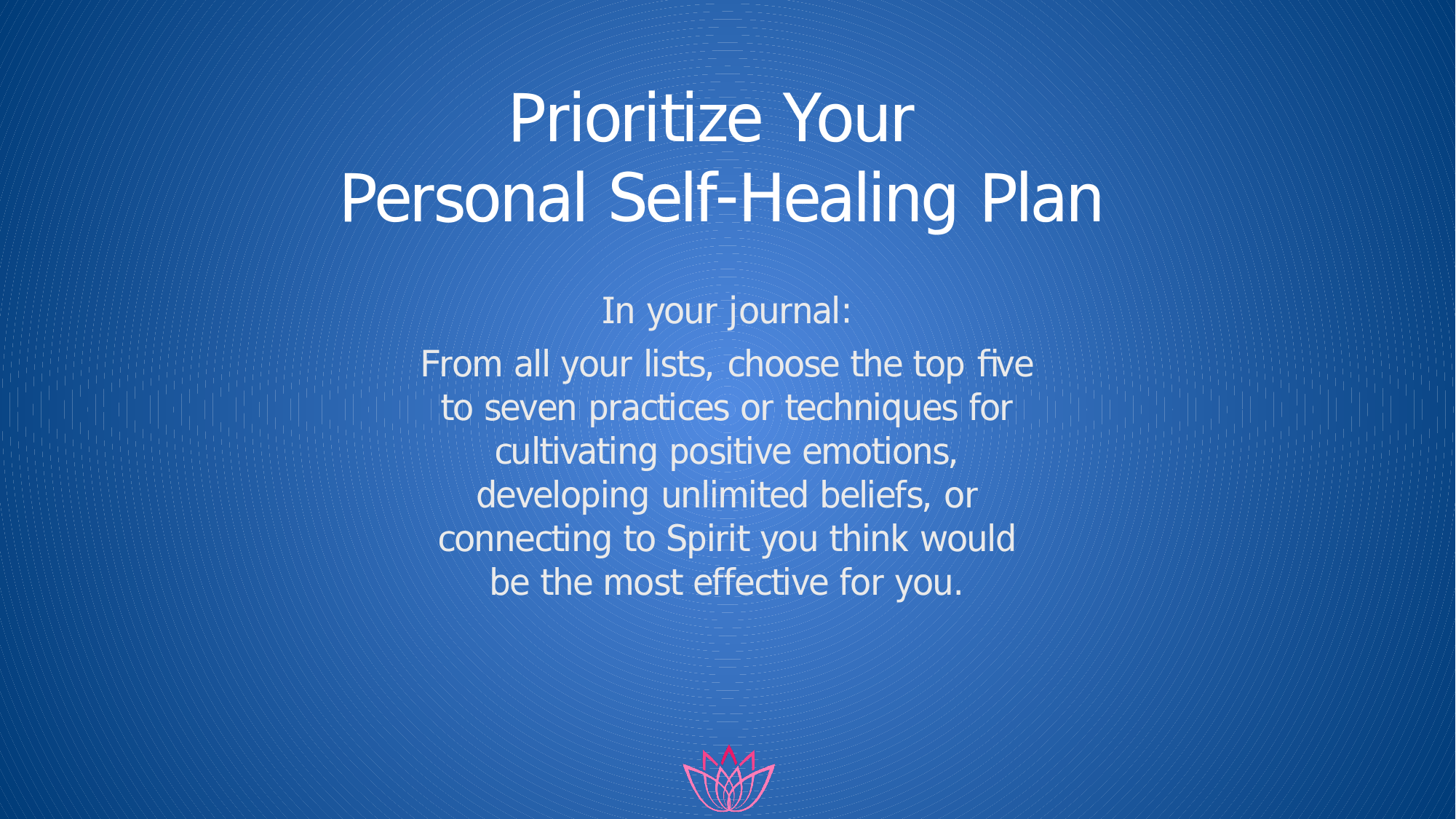

# Prioritize Your Personal Self-Healing Plan
In your journal:
From all your lists, choose the top five to seven practices or techniques for cultivating positive emotions, developing unlimited beliefs, or connecting to Spirit you think would be the most effective for you.